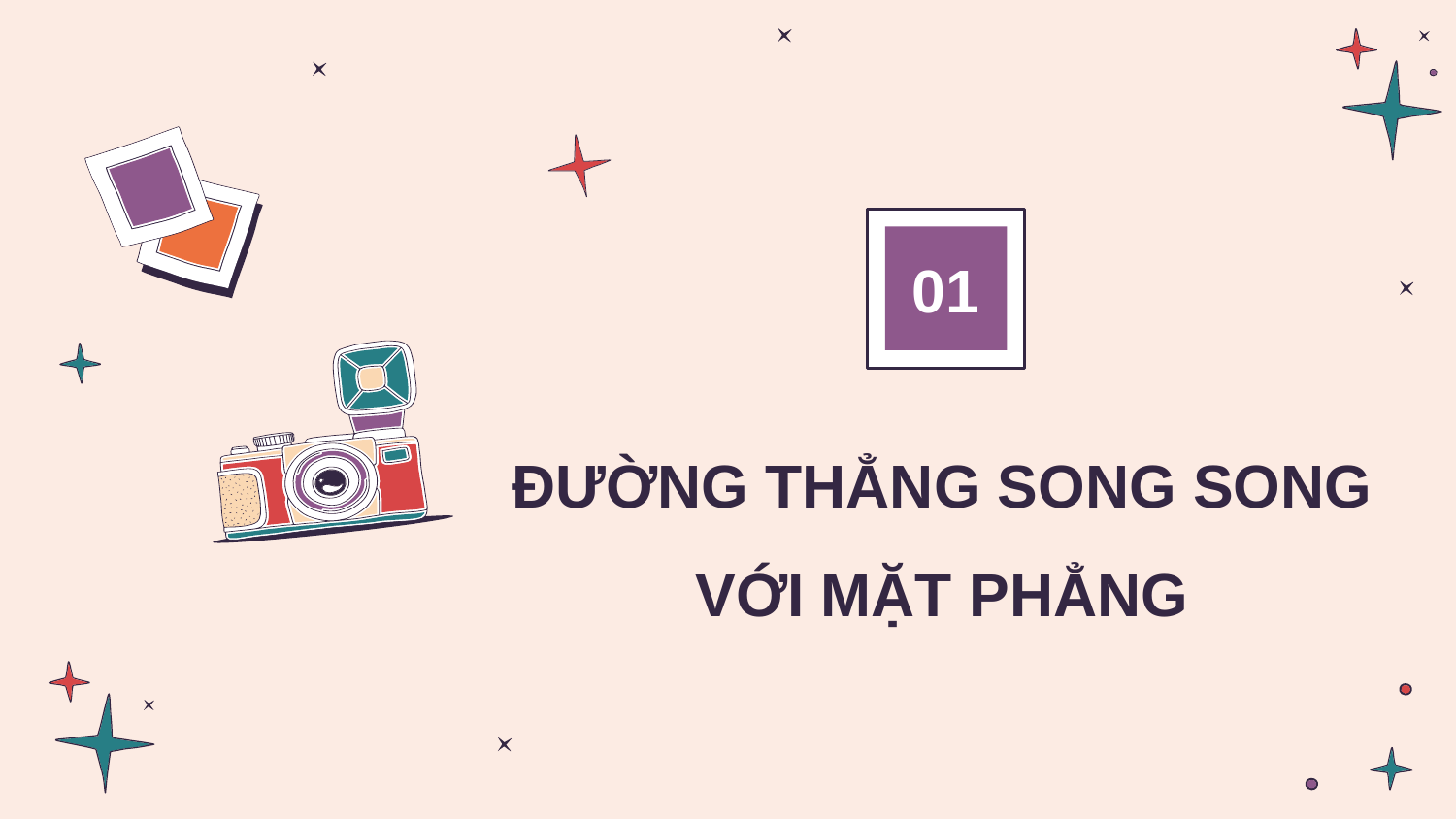

01

# ĐƯỜNG THẲNG SONG SONG VỚI MẶT PHẲNG